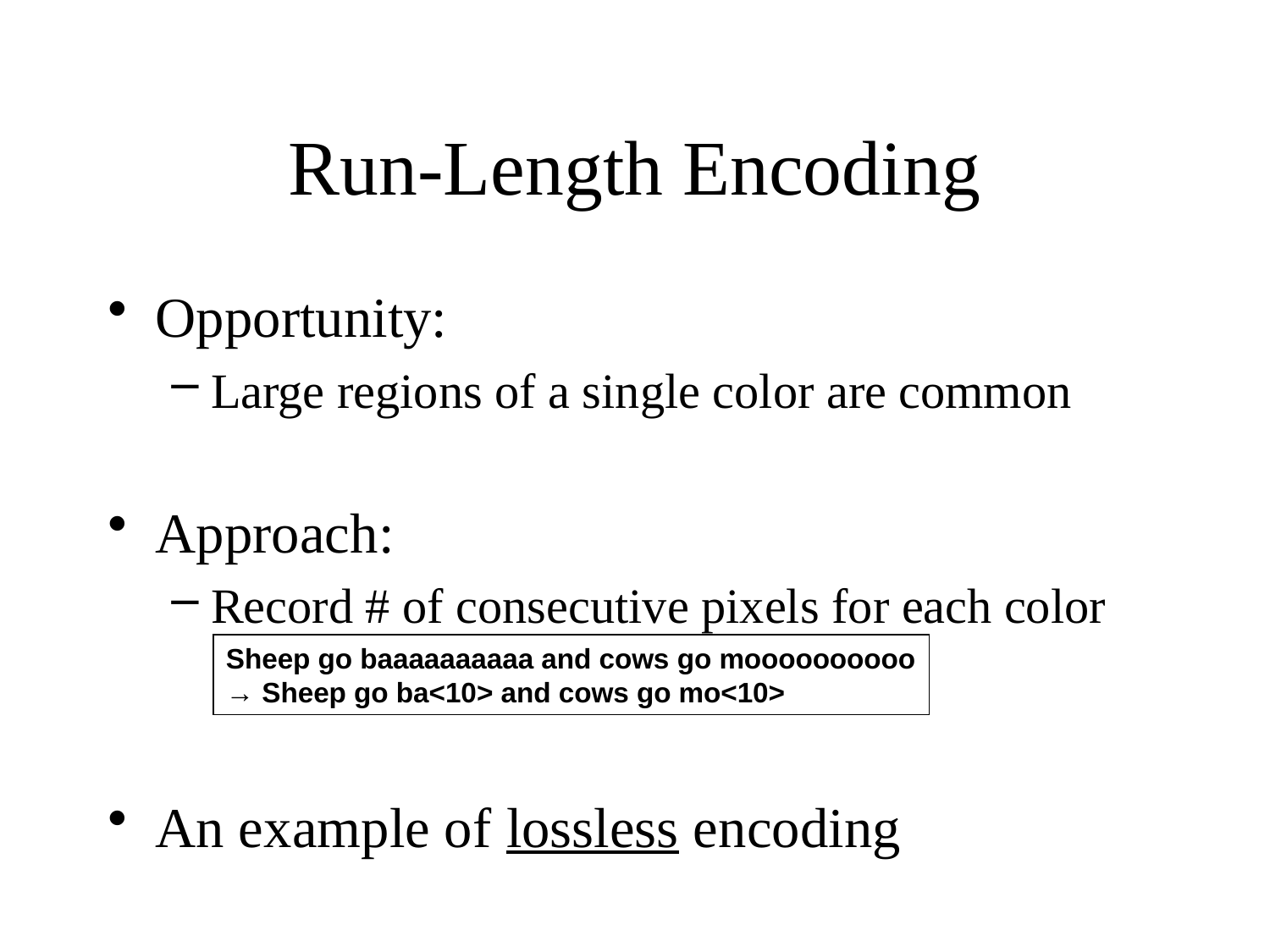

# Run-Length Encoding
Opportunity:
Large regions of a single color are common

Approach:
Record # of consecutive pixels for each color

An example of lossless encoding
Sheep go baaaaaaaaaa and cows go moooooooooo
→ Sheep go ba<10> and cows go mo<10>